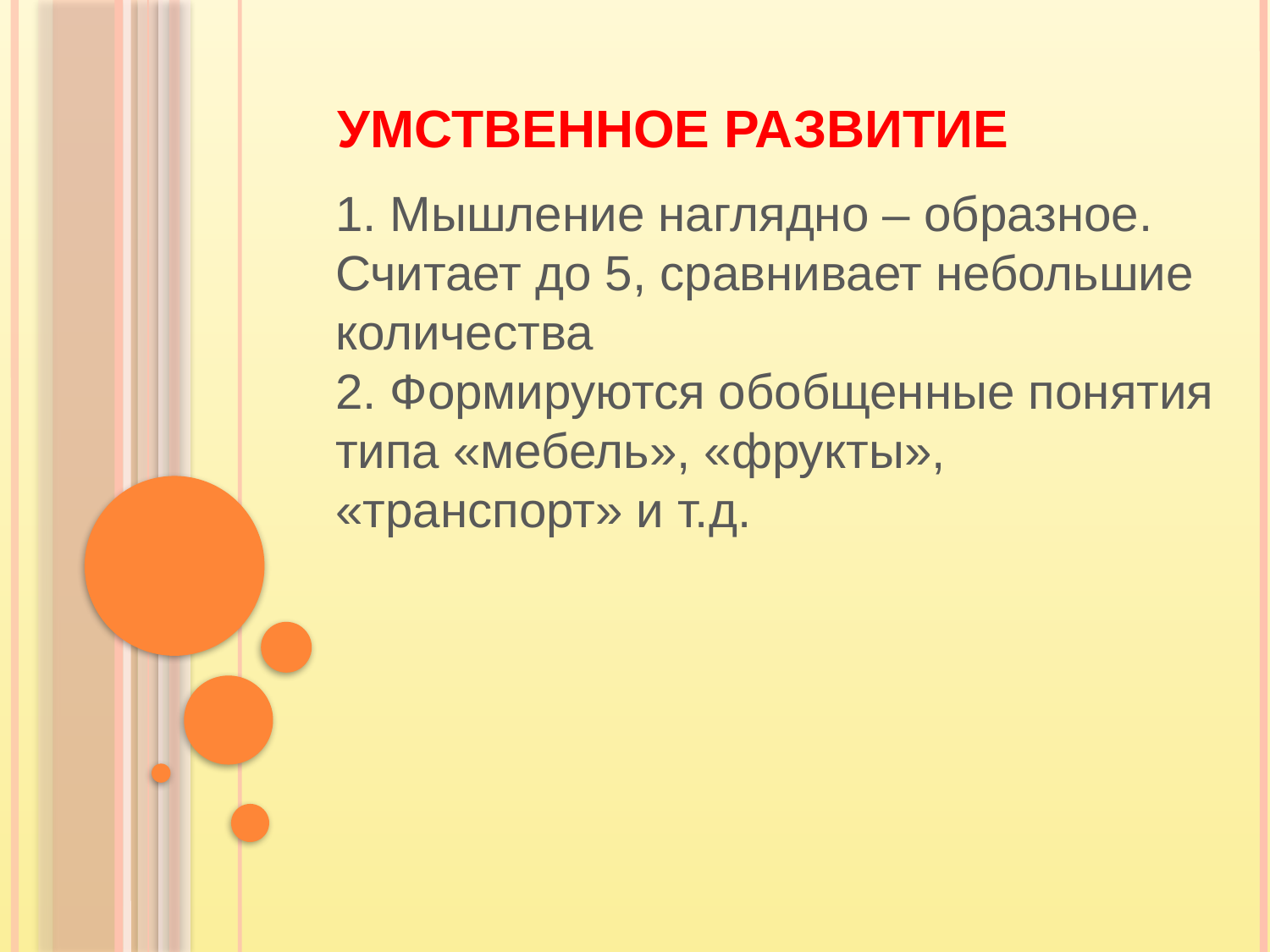

# Умственное развитие
1. Мышление наглядно – образное. Считает до 5, сравнивает небольшие количества
2. Формируются обобщенные понятия типа «мебель», «фрукты», «транспорт» и т.д.